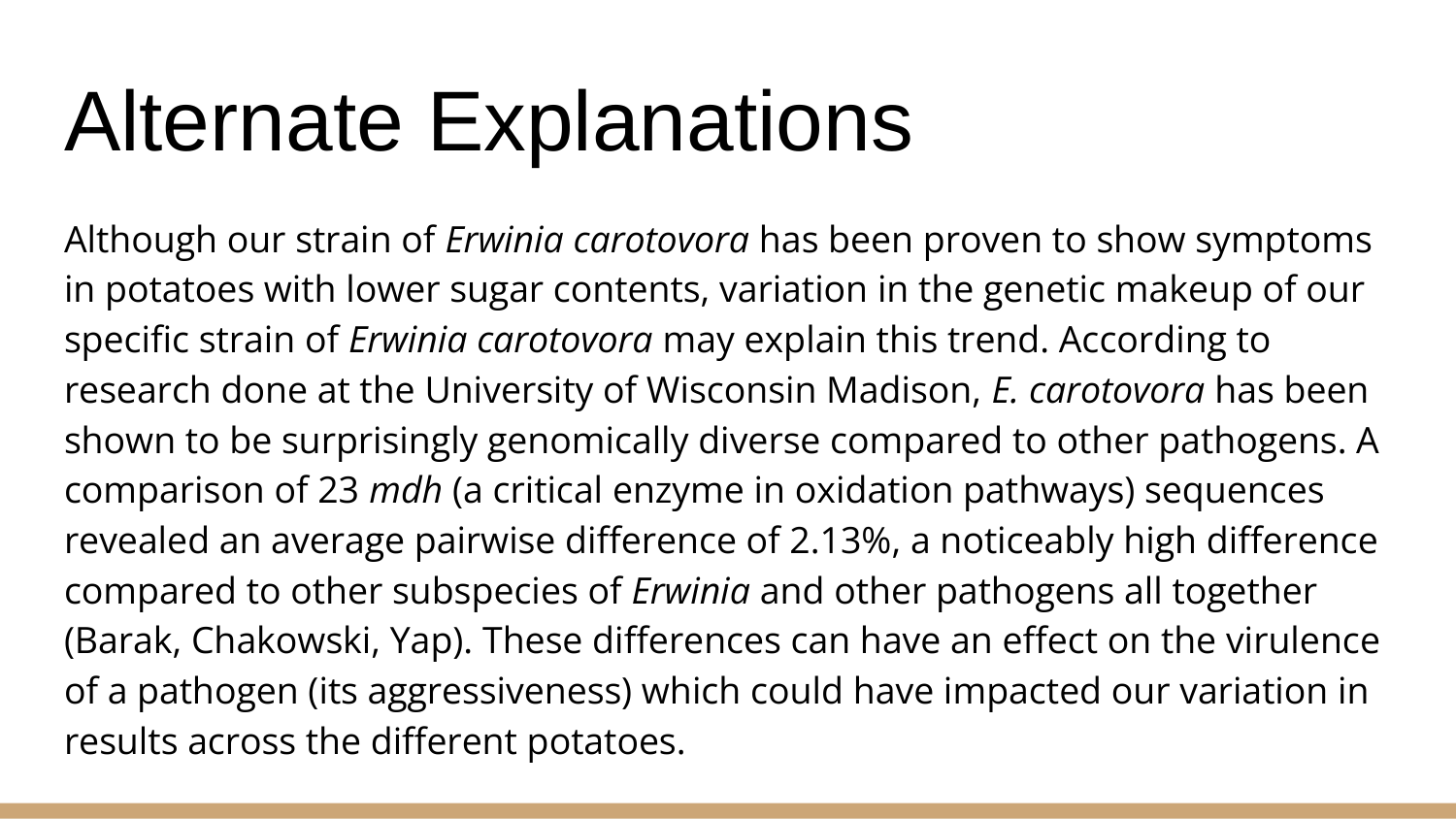

# Alternate Explanations
Although our strain of Erwinia carotovora has been proven to show symptoms in potatoes with lower sugar contents, variation in the genetic makeup of our specific strain of Erwinia carotovora may explain this trend. According to research done at the University of Wisconsin Madison, E. carotovora has been shown to be surprisingly genomically diverse compared to other pathogens. A comparison of 23 mdh (a critical enzyme in oxidation pathways) sequences revealed an average pairwise difference of 2.13%, a noticeably high difference compared to other subspecies of Erwinia and other pathogens all together (Barak, Chakowski, Yap). These differences can have an effect on the virulence of a pathogen (its aggressiveness) which could have impacted our variation in results across the different potatoes.